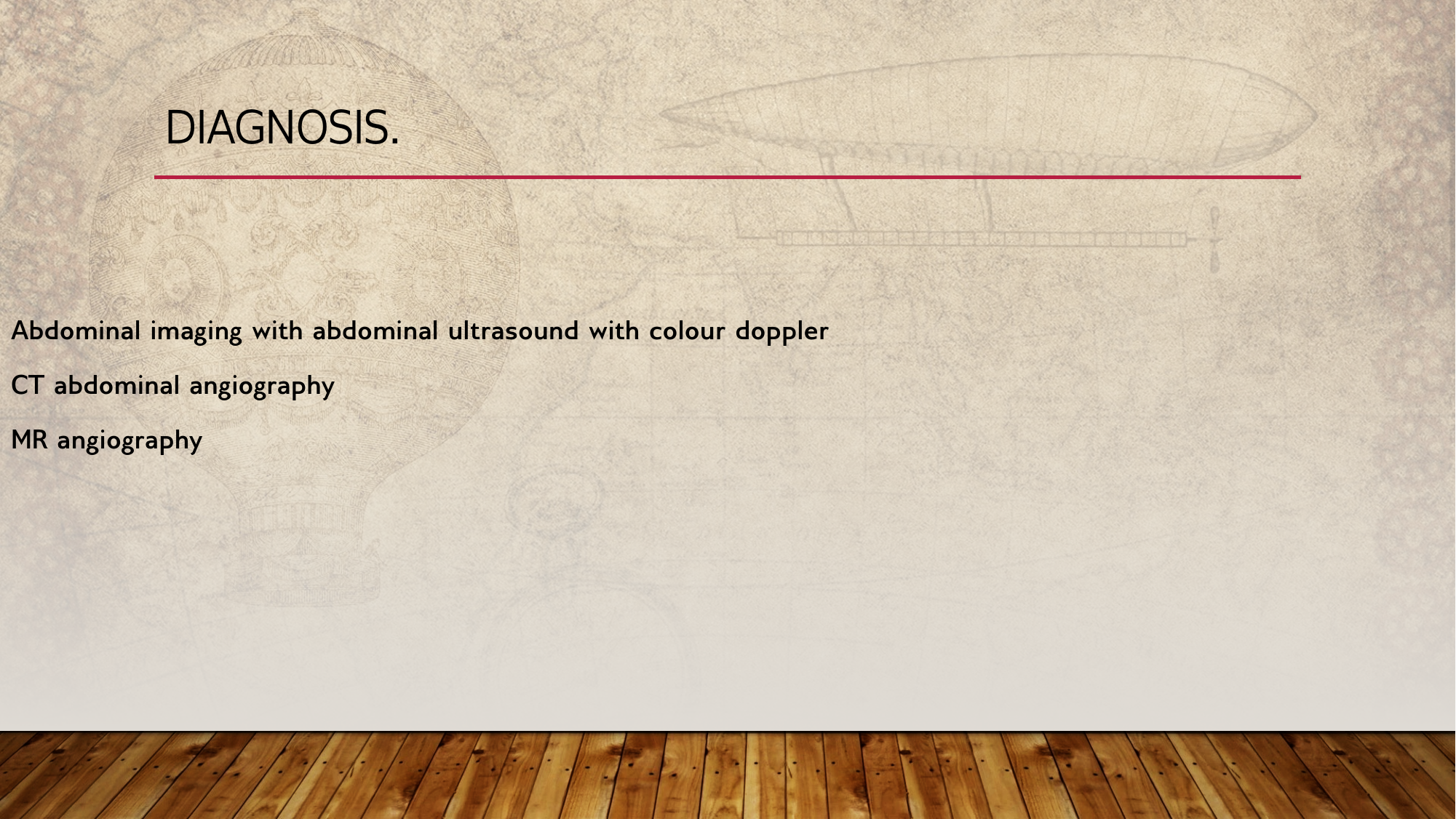

# Diagnosis.
Abdominal imaging with abdominal ultrasound with colour doppler
CT abdominal angiography
MR angiography